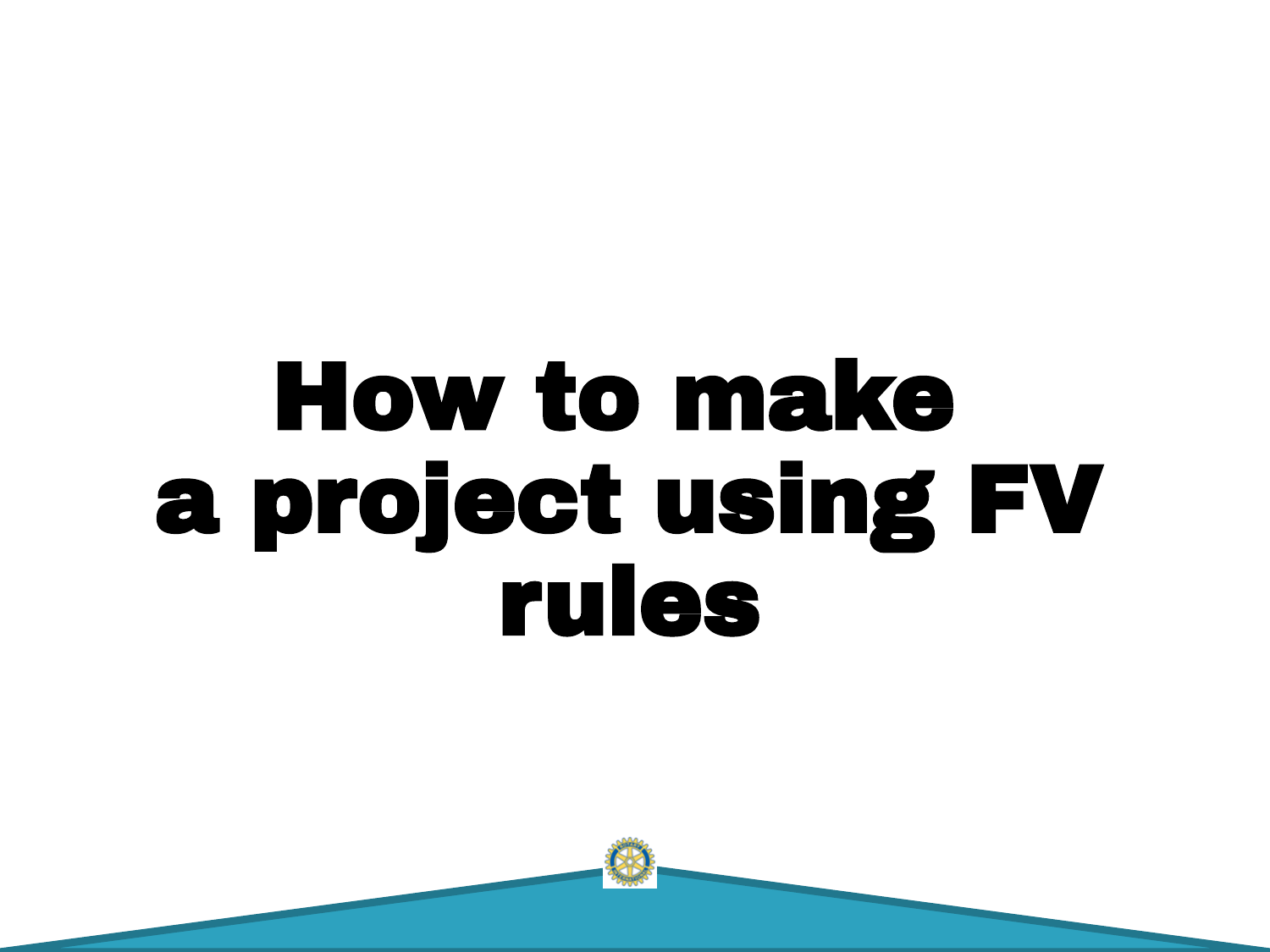

How to make
a project using FV rules